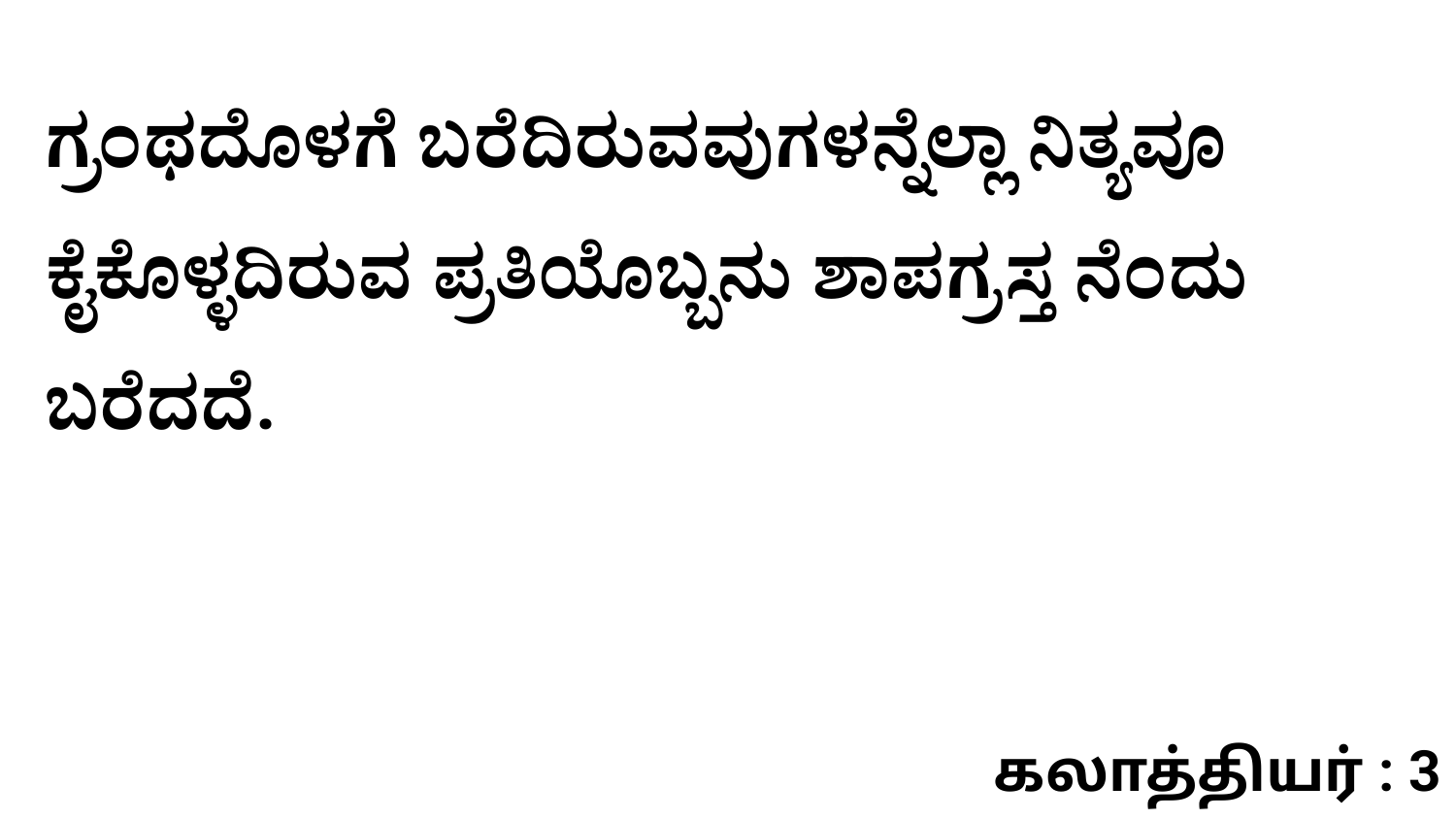

ಗ್ರಂಥದೊಳಗೆ ಬರೆದಿರುವವುಗಳನ್ನೆಲ್ಲಾ ನಿತ್ಯವೂ ಕೈಕೊಳ್ಳದಿರುವ ಪ್ರತಿಯೊಬ್ಬನು ಶಾಪಗ್ರಸ್ತ ನೆಂದು ಬರೆದದೆ.
கலாத்தியர் : 3